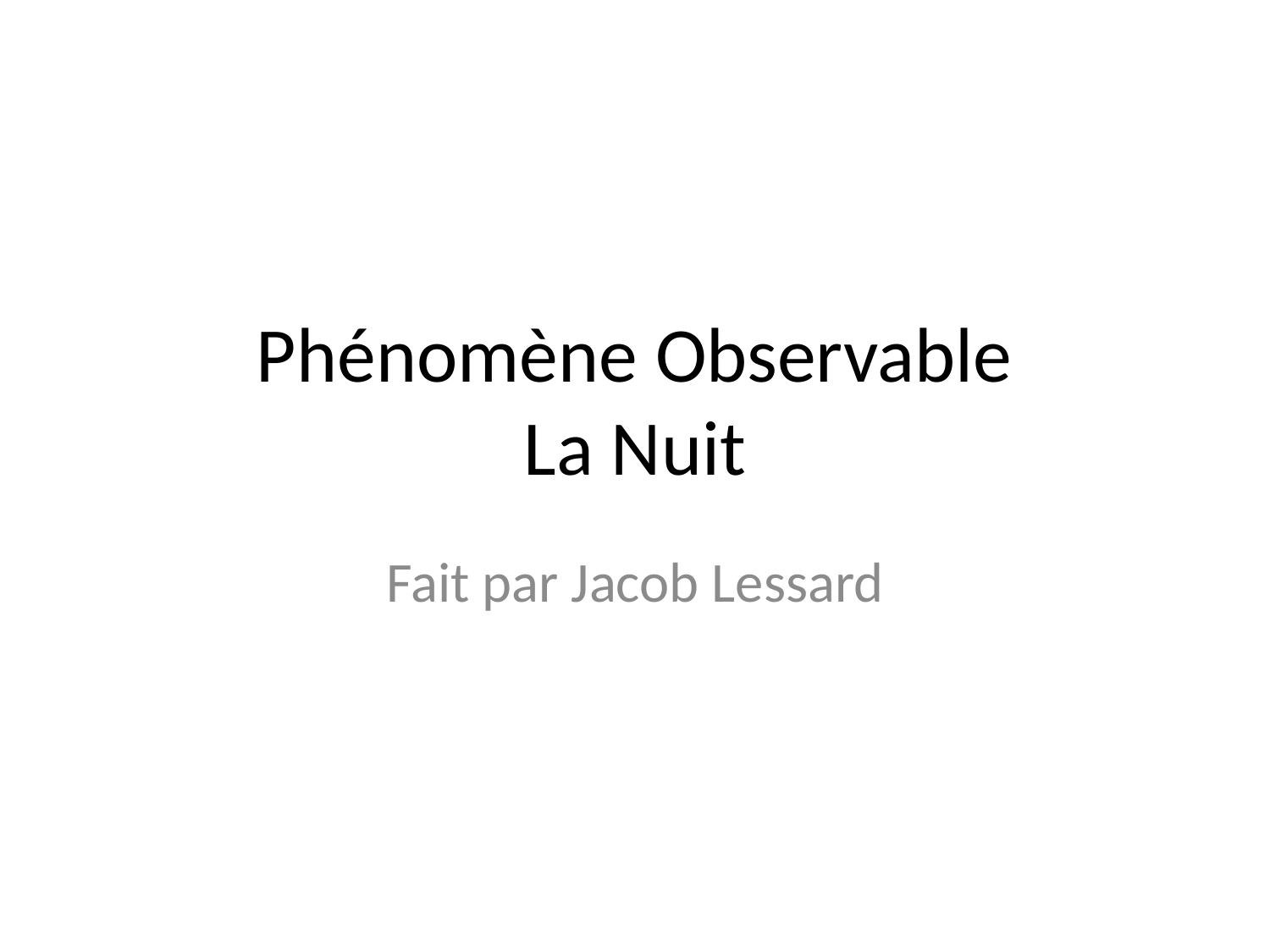

# Phénomène Observable La Nuit
Fait par Jacob Lessard